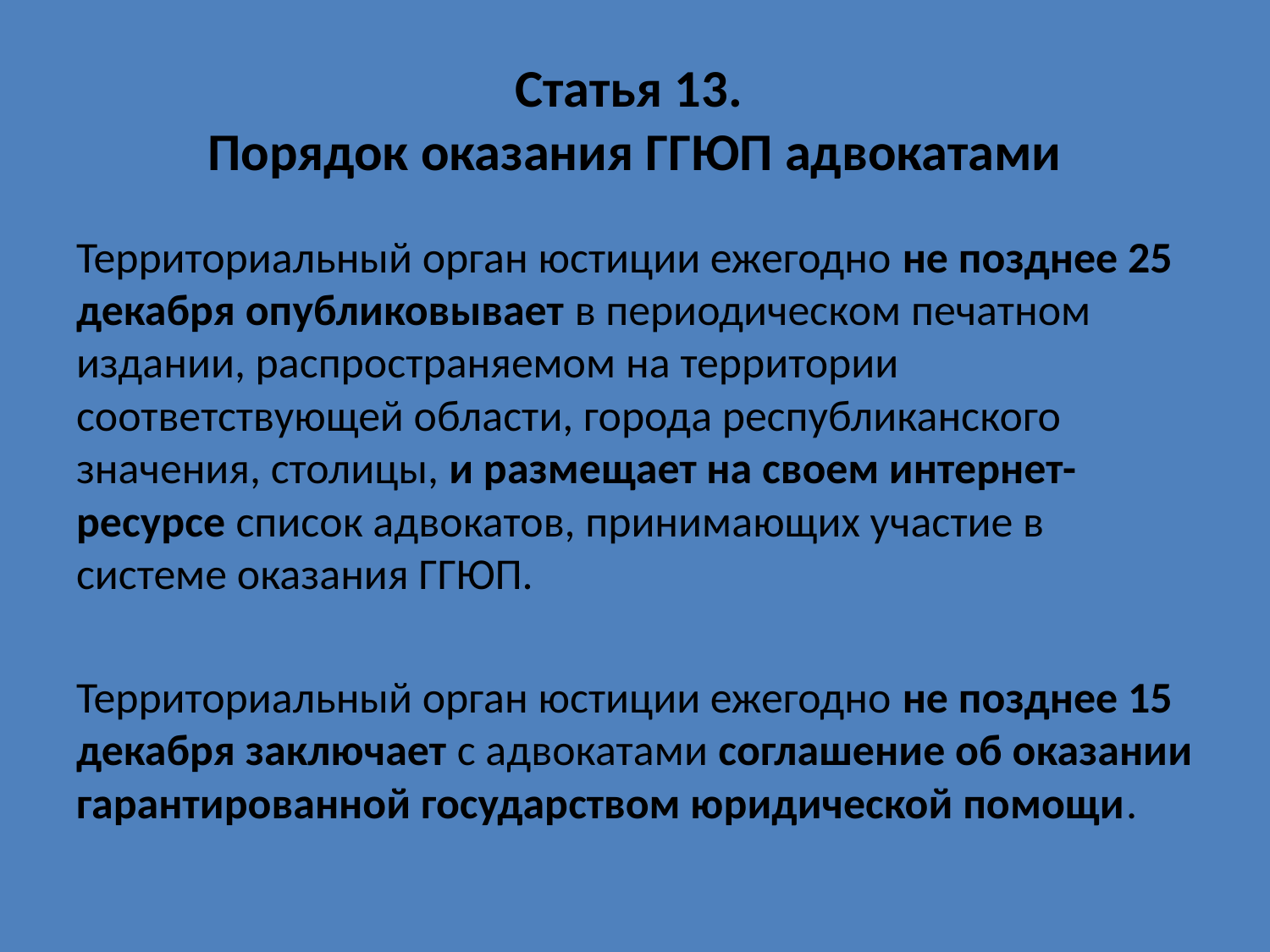

Статья 13.
Порядок оказания ГГЮП адвокатами
Территориальный орган юстиции ежегодно не позднее 25 декабря опубликовывает в периодическом печатном издании, распространяемом на территории соответствующей области, города республиканского значения, столицы, и размещает на своем интернет-ресурсе список адвокатов, принимающих участие в системе оказания ГГЮП.

Территориальный орган юстиции ежегодно не позднее 15 декабря заключает с адвокатами соглашение об оказании гарантированной государством юридической помощи.